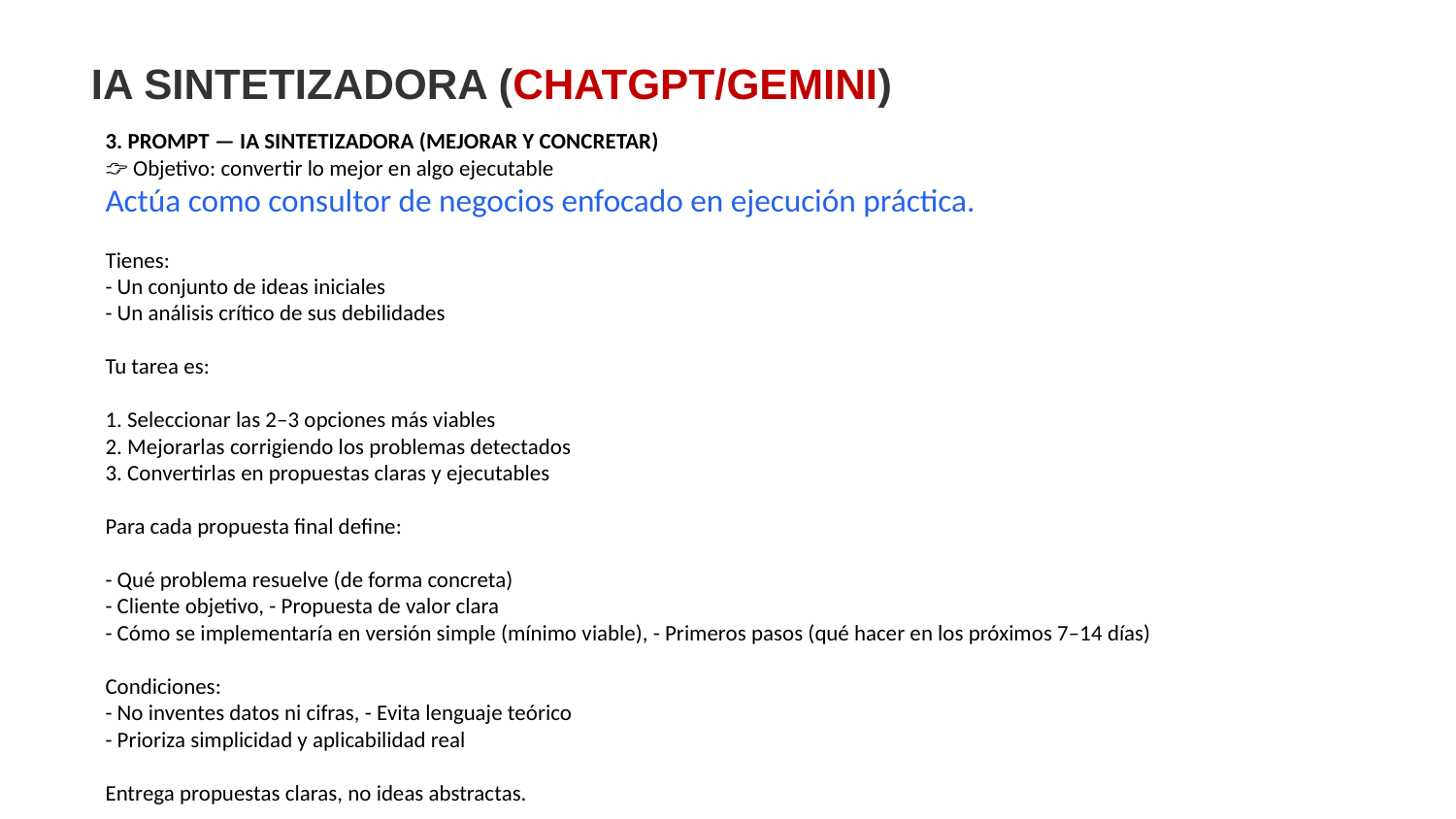

IA SINTETIZADORA (CHATGPT/GEMINI)
3. PROMPT — IA SINTETIZADORA (MEJORAR Y CONCRETAR)
👉 Objetivo: convertir lo mejor en algo ejecutable
Actúa como consultor de negocios enfocado en ejecución práctica.
Tienes:
- Un conjunto de ideas iniciales
- Un análisis crítico de sus debilidades
Tu tarea es:
1. Seleccionar las 2–3 opciones más viables
2. Mejorarlas corrigiendo los problemas detectados
3. Convertirlas en propuestas claras y ejecutables
Para cada propuesta final define:
- Qué problema resuelve (de forma concreta)
- Cliente objetivo, - Propuesta de valor clara
- Cómo se implementaría en versión simple (mínimo viable), - Primeros pasos (qué hacer en los próximos 7–14 días)
Condiciones:
- No inventes datos ni cifras, - Evita lenguaje teórico
- Prioriza simplicidad y aplicabilidad real
Entrega propuestas claras, no ideas abstractas.
"LAS QUEJAS DE 1 ESTRELLA SON ORO PURO: SON NECESIDADES NO ATENDIDAS ESPERANDO SOLUCIÓN."